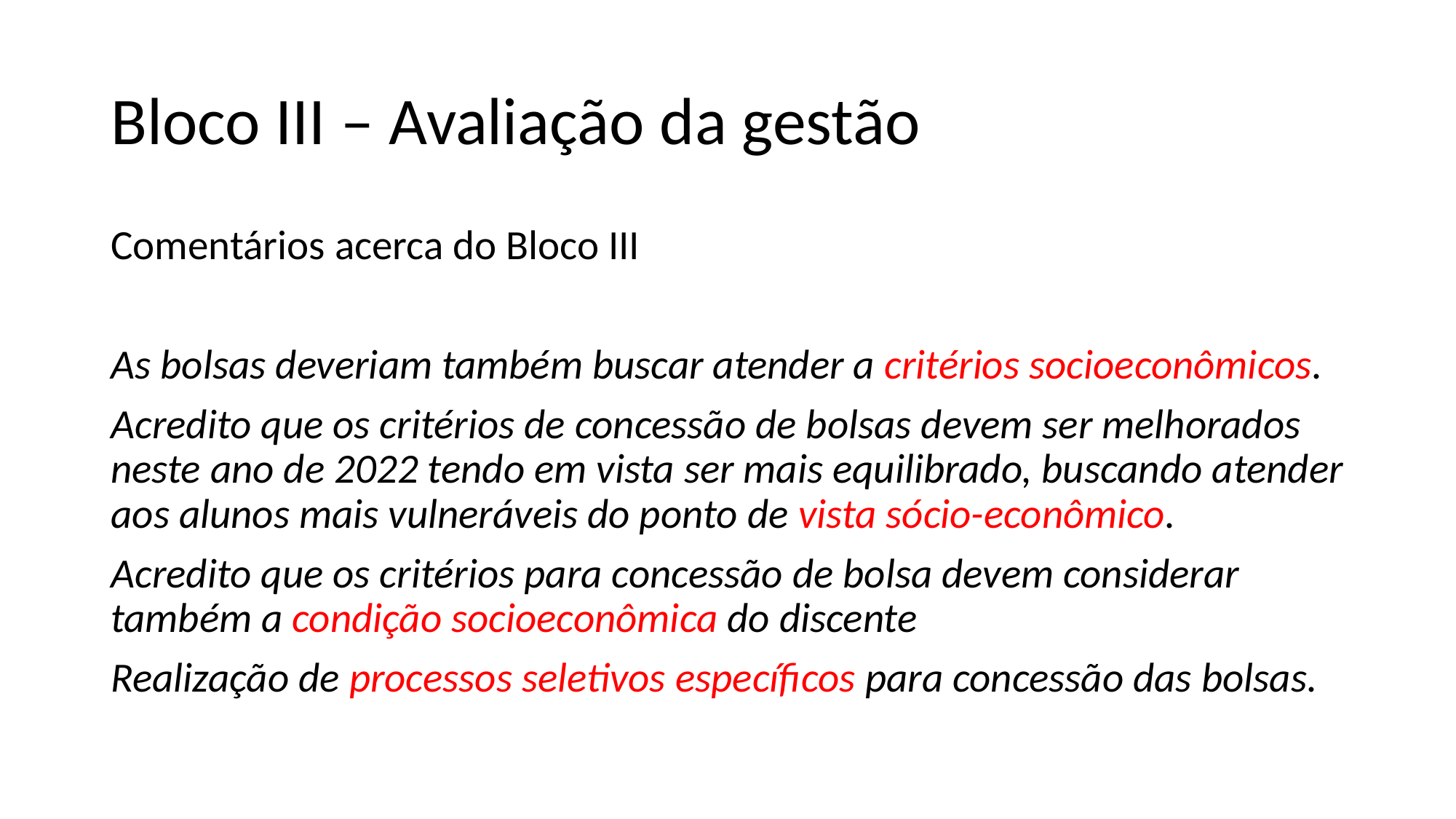

# Bloco III – Avaliação da gestão
Comentários acerca do Bloco III

As bolsas deveriam também buscar atender a critérios socioeconômicos.
Acredito que os critérios de concessão de bolsas devem ser melhorados neste ano de 2022 tendo em vista ser mais equilibrado, buscando atender aos alunos mais vulneráveis do ponto de vista sócio-econômico.
Acredito que os critérios para concessão de bolsa devem considerar também a condição socioeconômica do discente
Realização de processos seletivos específicos para concessão das bolsas.